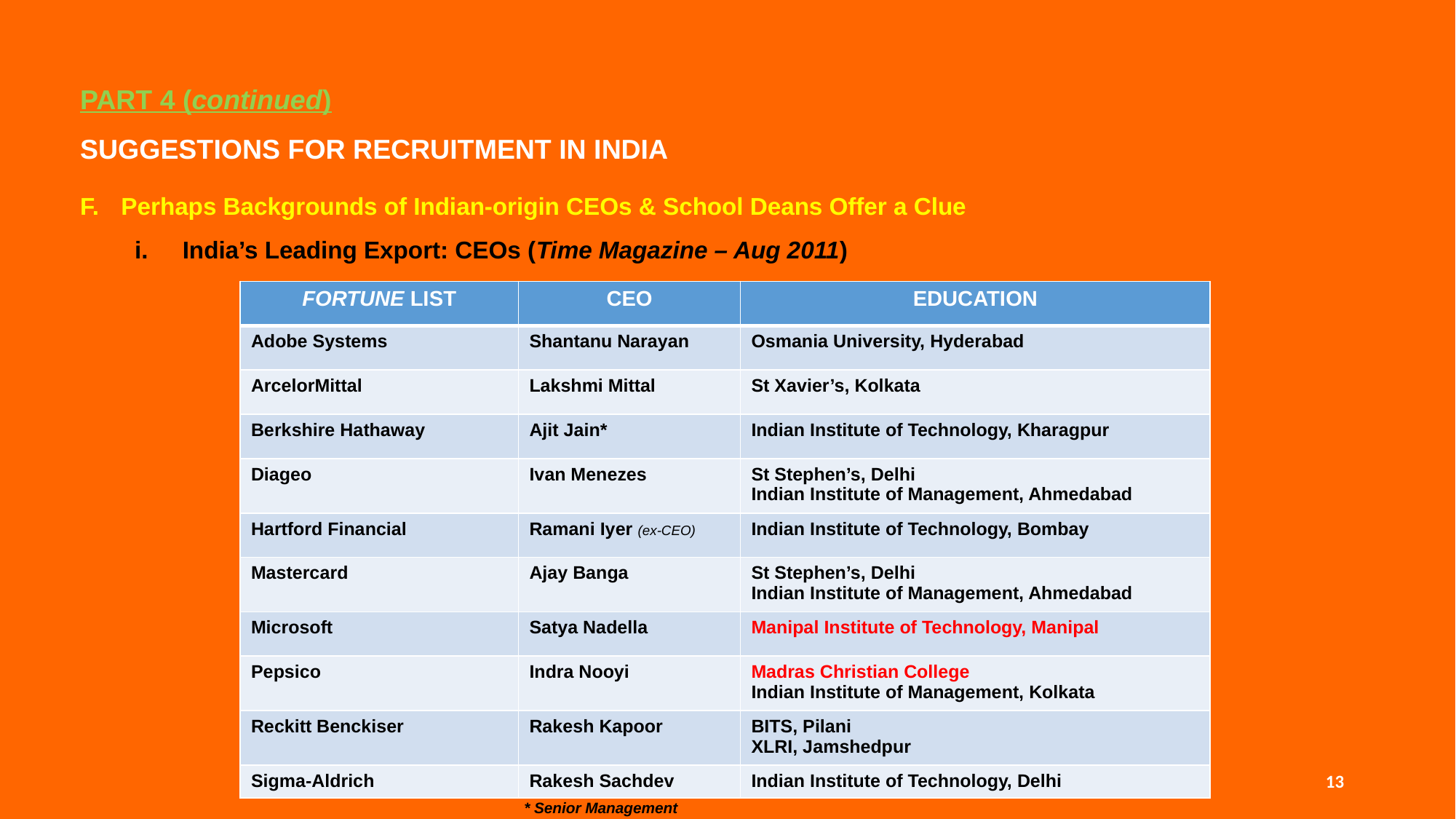

PART 4 (continued)
SUGGESTIONS FOR RECRUITMENT IN INDIA
Perhaps Backgrounds of Indian-origin CEOs & School Deans Offer a Clue
India’s Leading Export: CEOs (Time Magazine – Aug 2011)

| FORTUNE LIST | CEO | EDUCATION |
| --- | --- | --- |
| Adobe Systems | Shantanu Narayan | Osmania University, Hyderabad |
| ArcelorMittal | Lakshmi Mittal | St Xavier’s, Kolkata |
| Berkshire Hathaway | Ajit Jain\* | Indian Institute of Technology, Kharagpur |
| Diageo | Ivan Menezes | St Stephen’s, Delhi Indian Institute of Management, Ahmedabad |
| Hartford Financial | Ramani Iyer (ex-CEO) | Indian Institute of Technology, Bombay |
| Mastercard | Ajay Banga | St Stephen’s, Delhi Indian Institute of Management, Ahmedabad |
| Microsoft | Satya Nadella | Manipal Institute of Technology, Manipal |
| Pepsico | Indra Nooyi | Madras Christian College Indian Institute of Management, Kolkata |
| Reckitt Benckiser | Rakesh Kapoor | BITS, Pilani XLRI, Jamshedpur |
| Sigma-Aldrich | Rakesh Sachdev | Indian Institute of Technology, Delhi |
13
* Senior Management